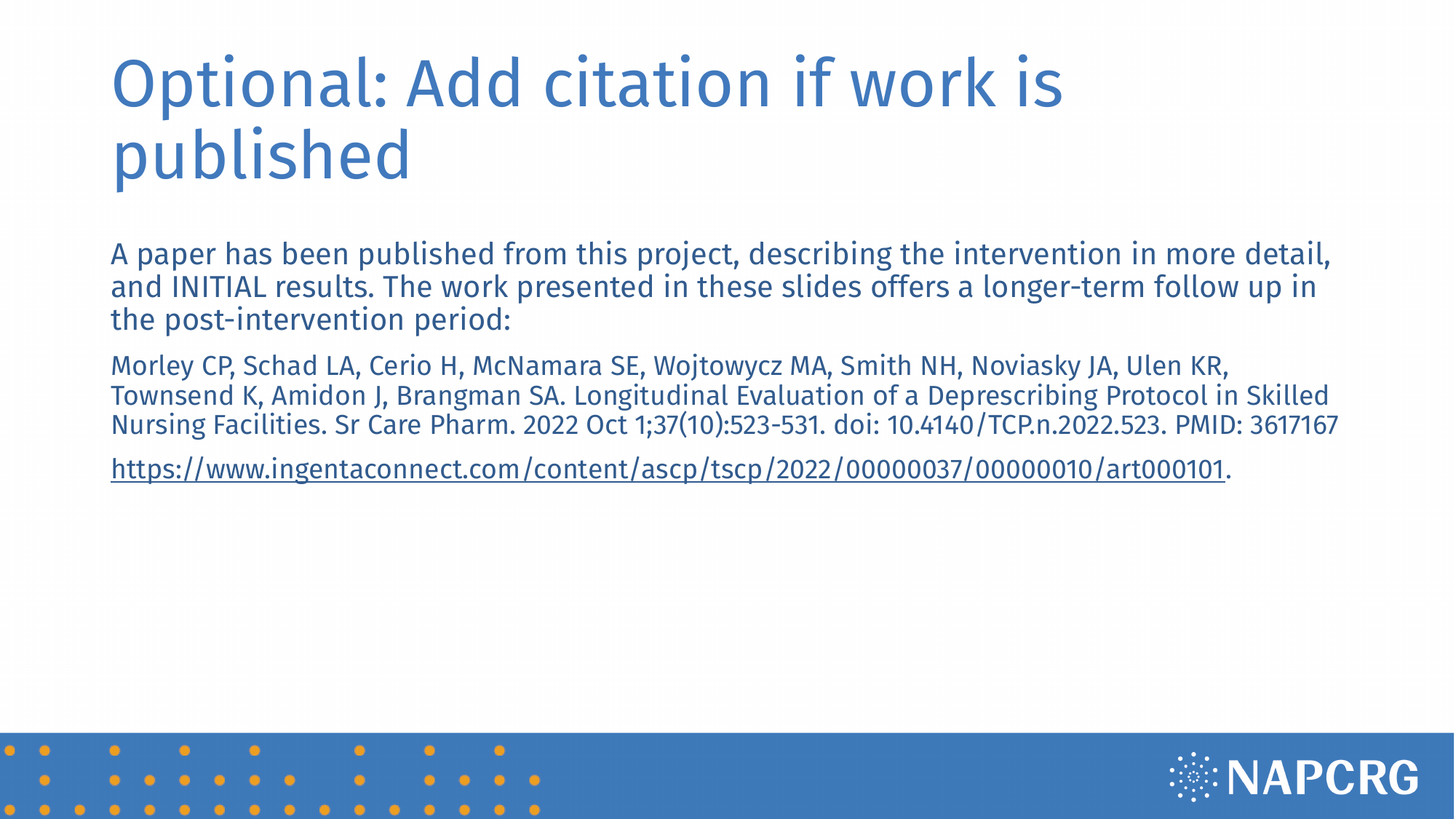

# Optional: Add citation if work is published
A paper has been published from this project, describing the intervention in more detail, and INITIAL results. The work presented in these slides offers a longer-term follow up in the post-intervention period:
Morley CP, Schad LA, Cerio H, McNamara SE, Wojtowycz MA, Smith NH, Noviasky JA, Ulen KR, Townsend K, Amidon J, Brangman SA. Longitudinal Evaluation of a Deprescribing Protocol in Skilled Nursing Facilities. Sr Care Pharm. 2022 Oct 1;37(10):523-531. doi: 10.4140/TCP.n.2022.523. PMID: 3617167
https://www.ingentaconnect.com/content/ascp/tscp/2022/00000037/00000010/art000101.